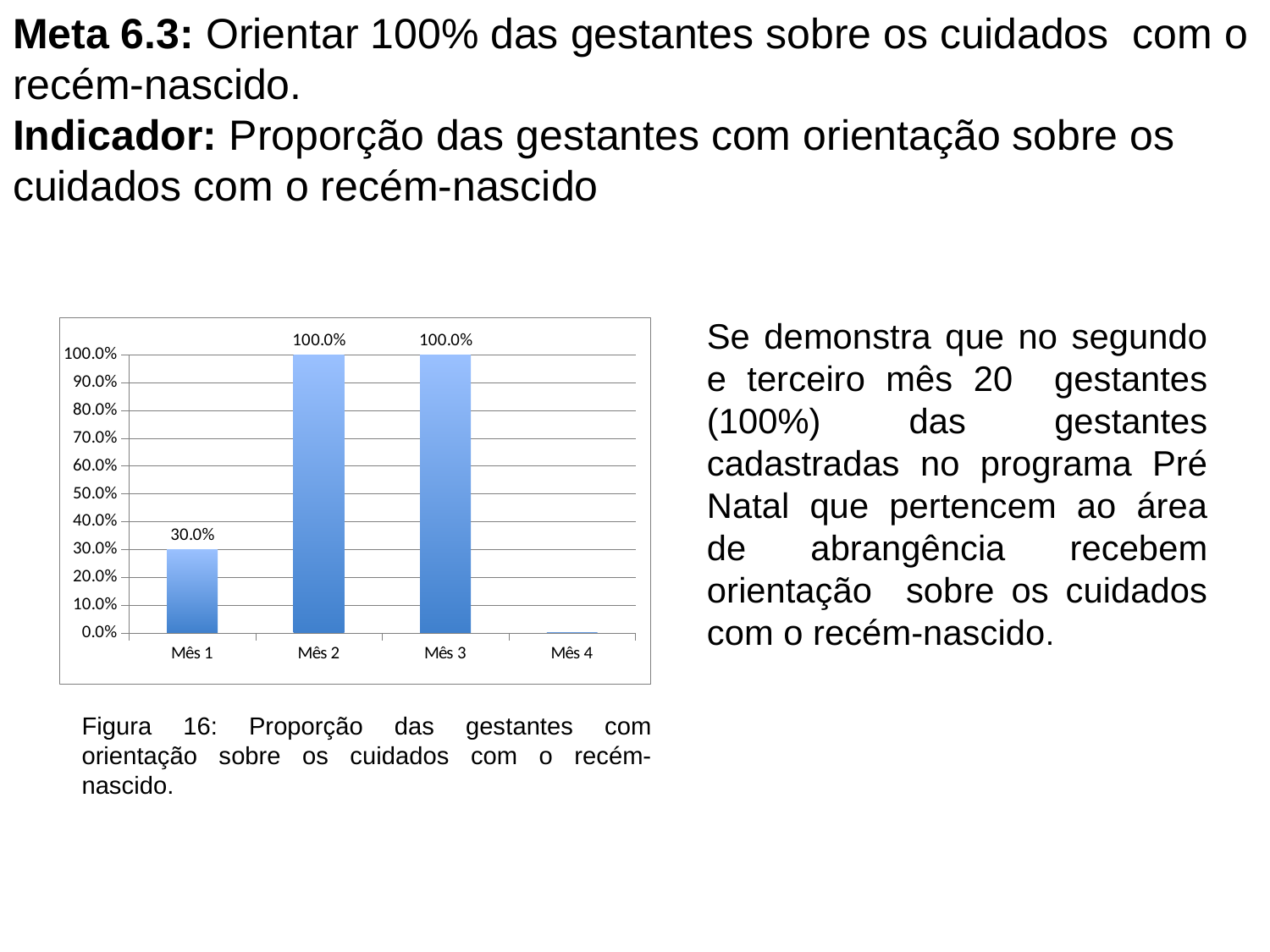

# Meta 6.3: Orientar 100% das gestantes sobre os cuidados  com o recém-nascido. Indicador: Proporção das gestantes com orientação sobre os cuidados com o recém-nascido
Se demonstra que no segundo e terceiro mês 20  gestantes (100%) das gestantes cadastradas no programa Pré Natal que pertencem ao área de abrangência recebem orientação  sobre os cuidados com o recém-nascido.

### Chart

| Category | Proporção de gestantes com avaliação de risco gestacional |
|---|---|
| Mês 1 | 0.3000000000000003 |
| Mês 2 | 1.0 |
| Mês 3 | 1.0 |
| Mês 4 | 0.0 |
Figura 16: Proporção das gestantes com orientação sobre os cuidados com o recém-nascido.